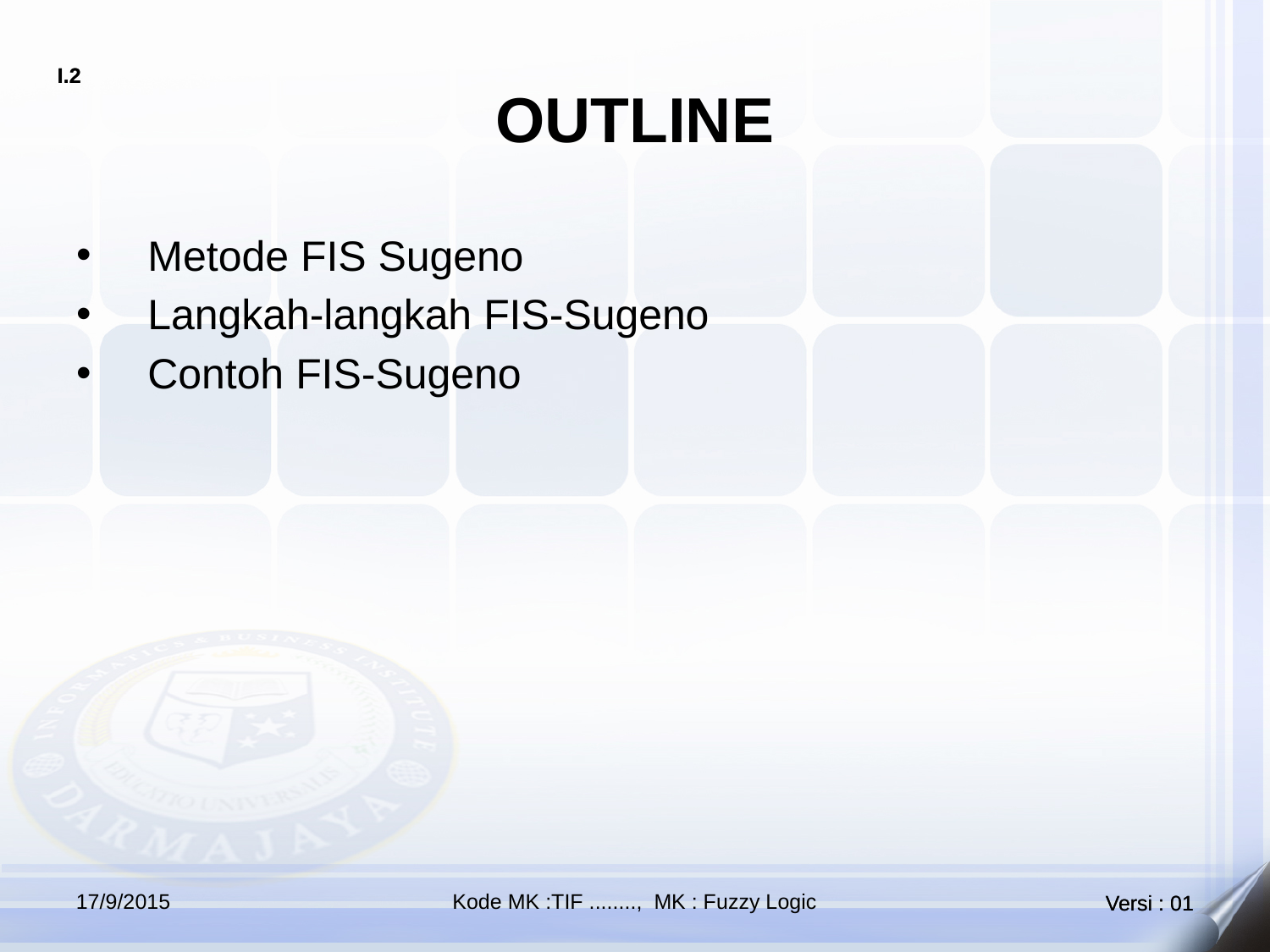

# OUTLINE
Metode FIS Sugeno
Langkah-langkah FIS-Sugeno
Contoh FIS-Sugeno
17/9/2015
Kode MK :TIF ........,  MK : Fuzzy Logic